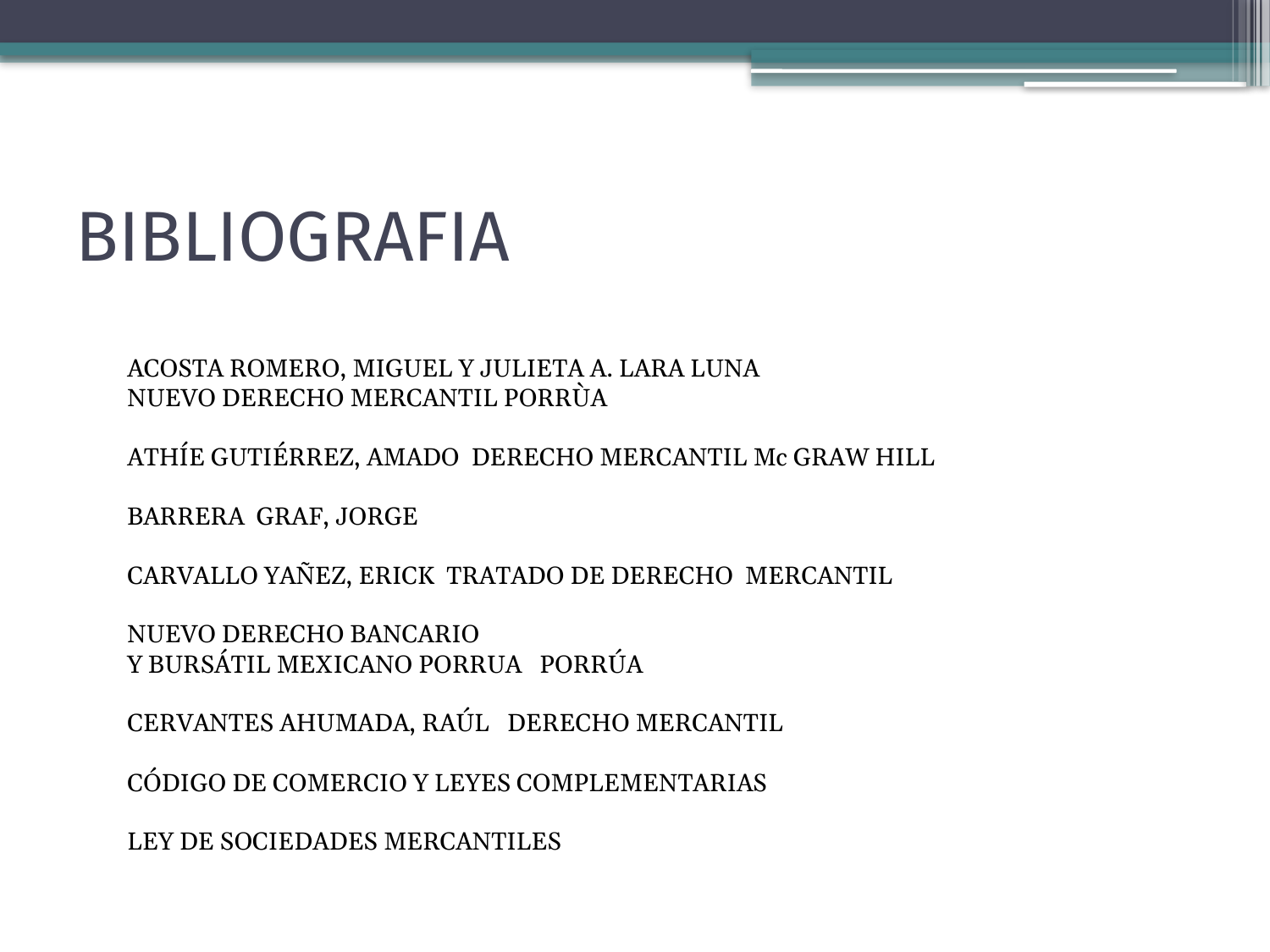

# BIBLIOGRAFIA
ACOSTA ROMERO, MIGUEL Y JULIETA A. LARA LUNA
NUEVO DERECHO MERCANTIL PORRÙA

ATHÍE GUTIÉRREZ, AMADO  DERECHO MERCANTIL Mc GRAW HILL

BARRERA  GRAF, JORGE

CARVALLO YAÑEZ, ERICK  TRATADO DE DERECHO  MERCANTIL

NUEVO DERECHO BANCARIO
Y BURSÁTIL MEXICANO PORRUA   PORRÚA

CERVANTES AHUMADA, RAÚL   DERECHO MERCANTIL

CÓDIGO DE COMERCIO Y LEYES COMPLEMENTARIAS

LEY DE SOCIEDADES MERCANTILES